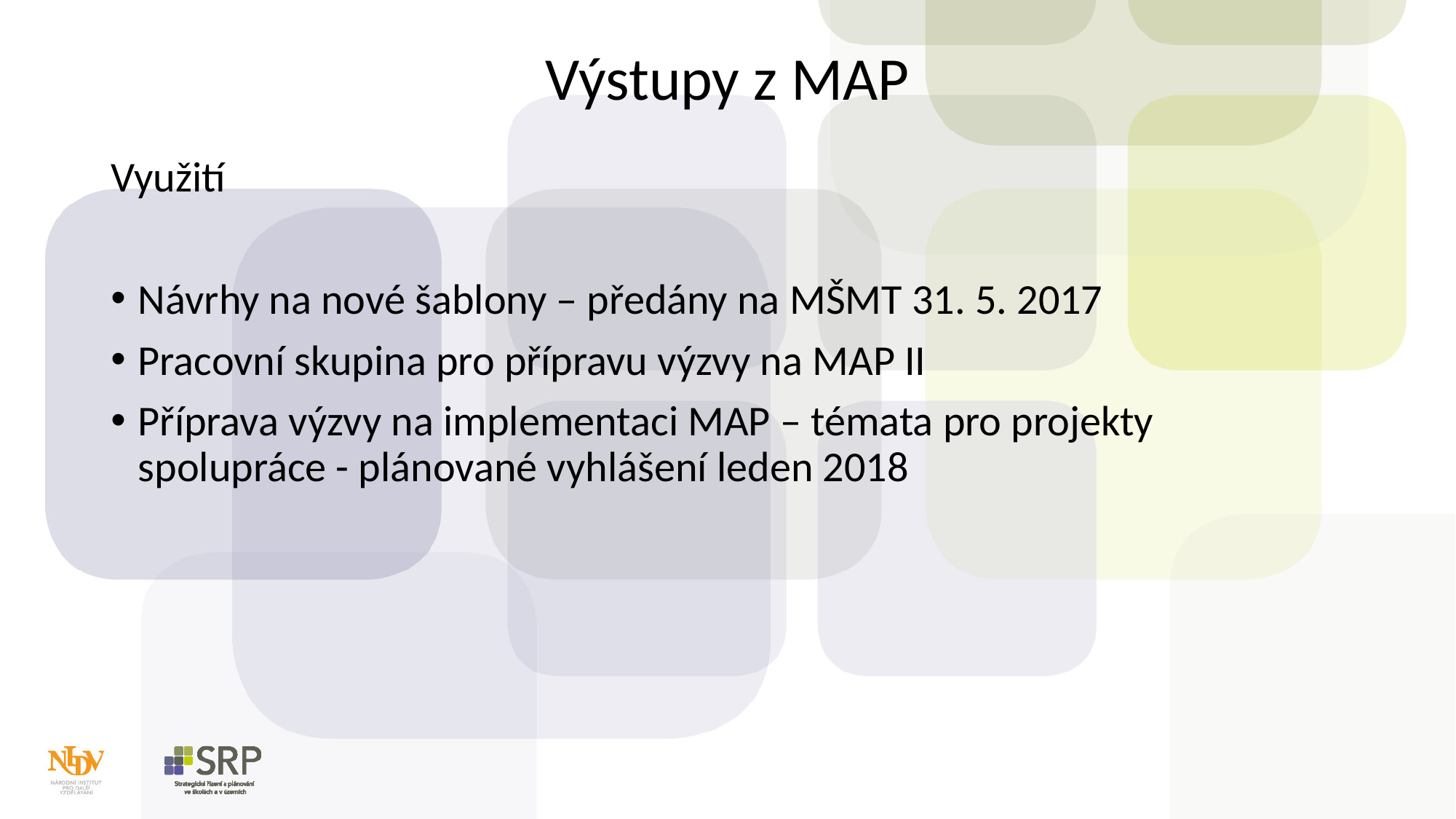

# Výstupy z MAP
Využití

Návrhy na nové šablony – předány na MŠMT 31. 5. 2017
Pracovní skupina pro přípravu výzvy na MAP II
Příprava výzvy na implementaci MAP – témata pro projekty spolupráce - plánované vyhlášení leden 2018